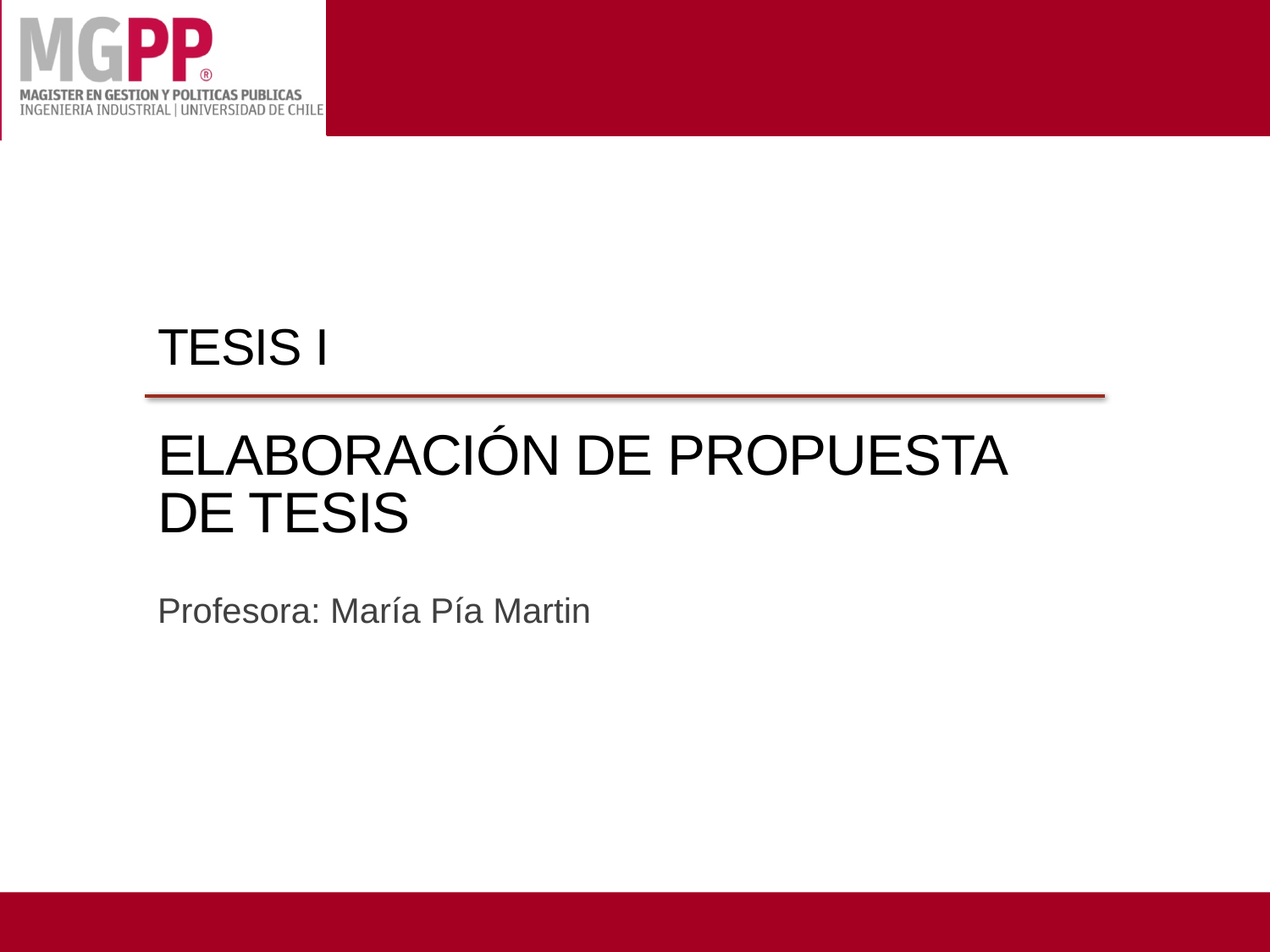

TESIS I
ELABORACIÓN DE PROPUESTA DE TESIS
Profesora: María Pía Martin